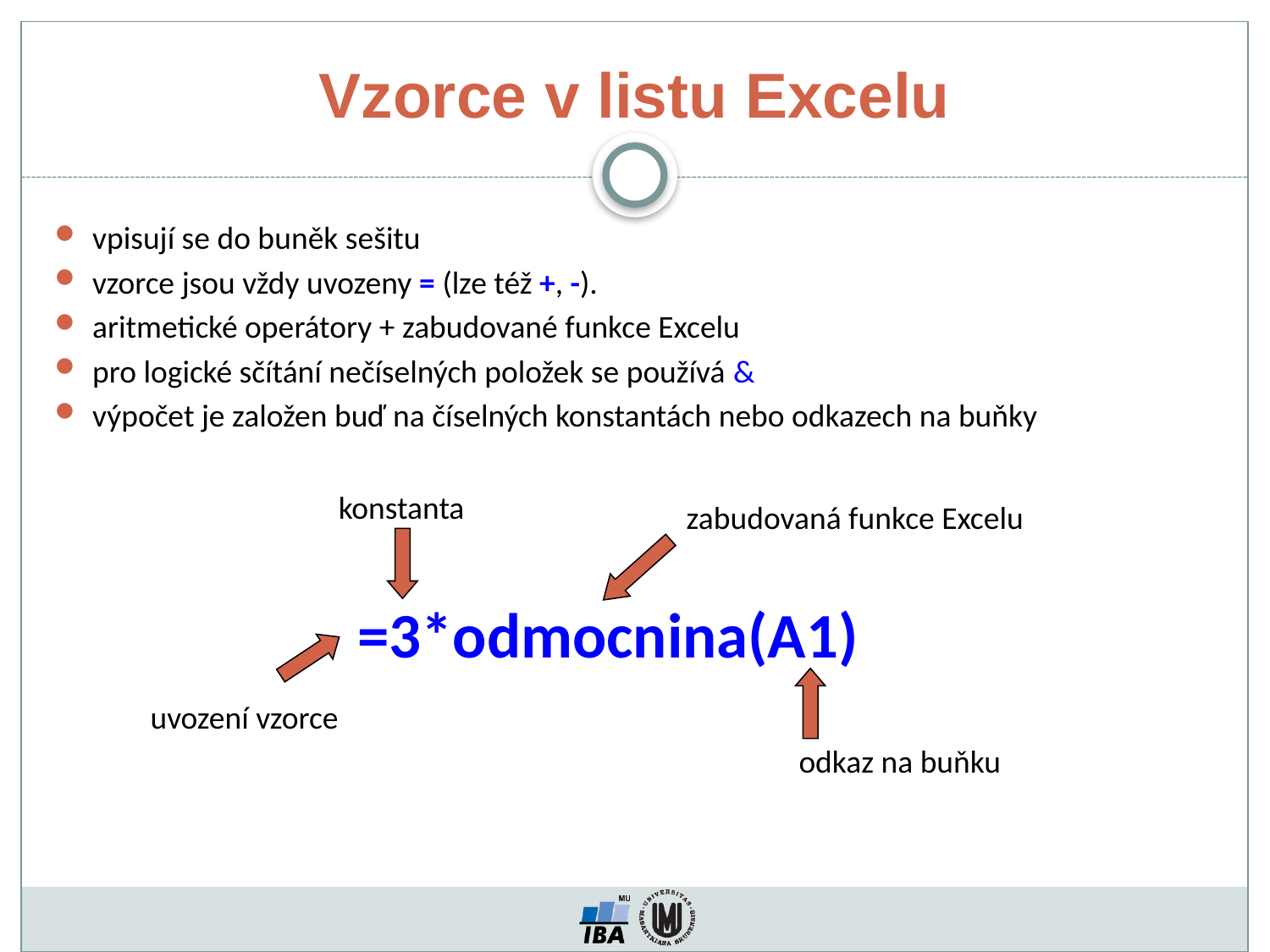

# Vzorce v listu Excelu
vpisují se do buněk sešitu
vzorce jsou vždy uvozeny = (lze též +, -).
aritmetické operátory + zabudované funkce Excelu
pro logické sčítání nečíselných položek se používá &
výpočet je založen buď na číselných konstantách nebo odkazech na buňky

konstanta
zabudovaná funkce Excelu

=3*odmocnina(A1)

uvození vzorce
odkaz na buňku